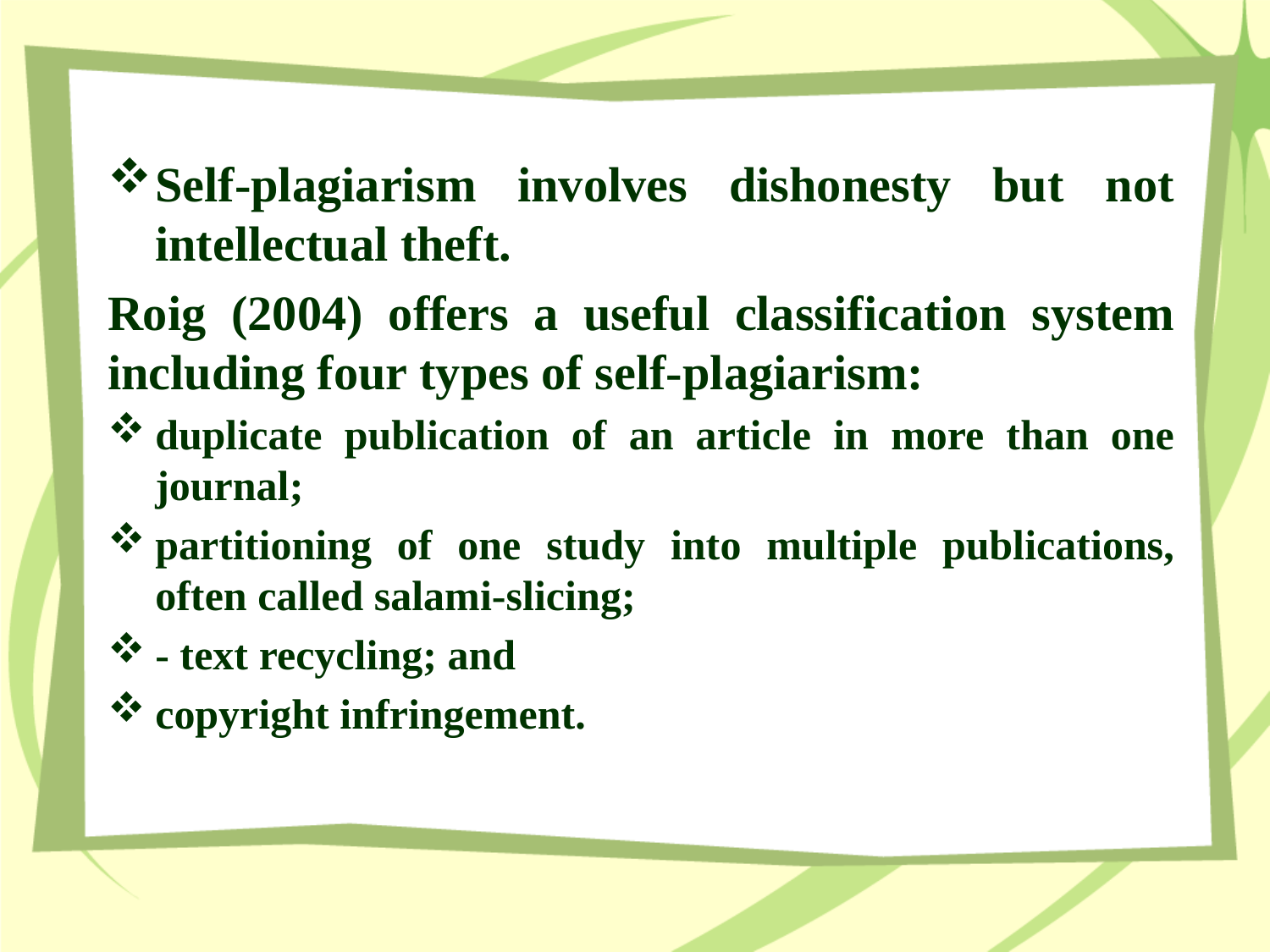

Self-plagiarism involves dishonesty but not intellectual theft.
Roig (2004) offers a useful classification system including four types of self-plagiarism:
duplicate publication of an article in more than one journal;
partitioning of one study into multiple publications, often called salami-slicing;
- text recycling; and
copyright infringement.